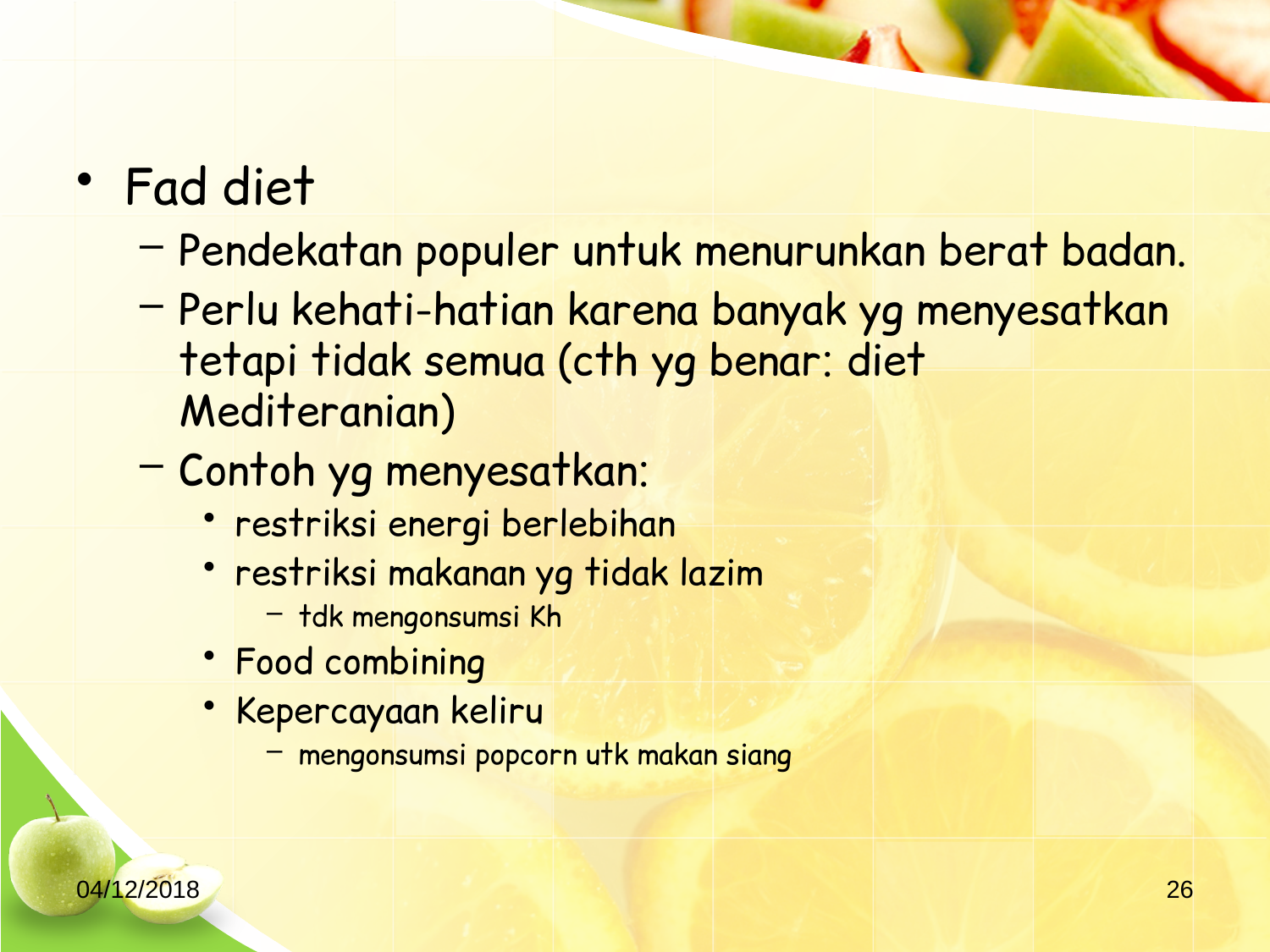

#
Fad diet
Pendekatan populer untuk menurunkan berat badan.
Perlu kehati-hatian karena banyak yg menyesatkan tetapi tidak semua (cth yg benar: diet Mediteranian)
Contoh yg menyesatkan:
restriksi energi berlebihan
restriksi makanan yg tidak lazim
tdk mengonsumsi Kh
Food combining
Kepercayaan keliru
mengonsumsi popcorn utk makan siang
04/12/2018
26